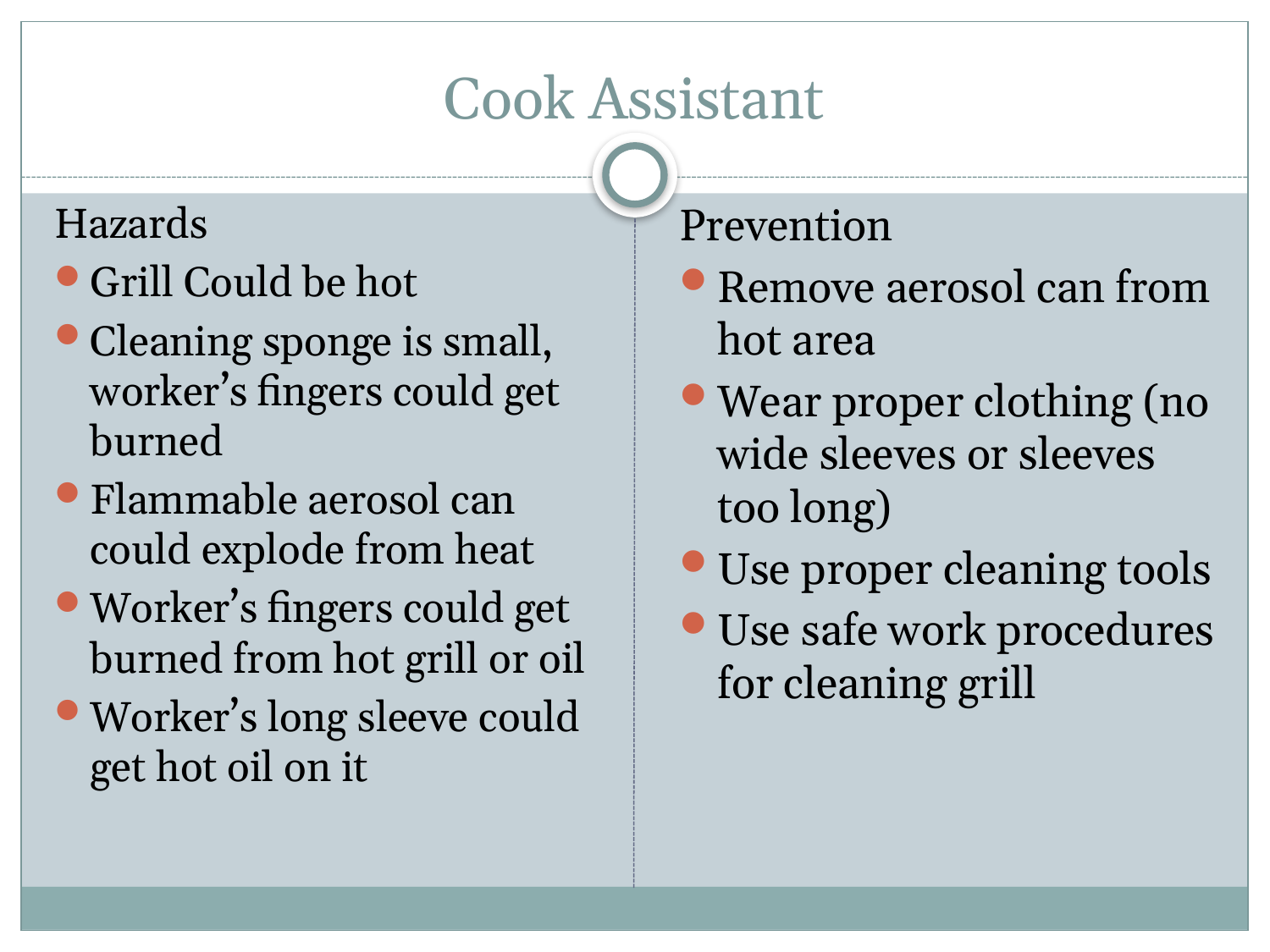

# Cook Assistant
Hazards
Grill Could be hot
Cleaning sponge is small, worker’s fingers could get burned
Flammable aerosol can could explode from heat
Worker’s fingers could get burned from hot grill or oil
Worker’s long sleeve could get hot oil on it
Prevention
Remove aerosol can from hot area
Wear proper clothing (no wide sleeves or sleeves too long)
Use proper cleaning tools
Use safe work procedures for cleaning grill